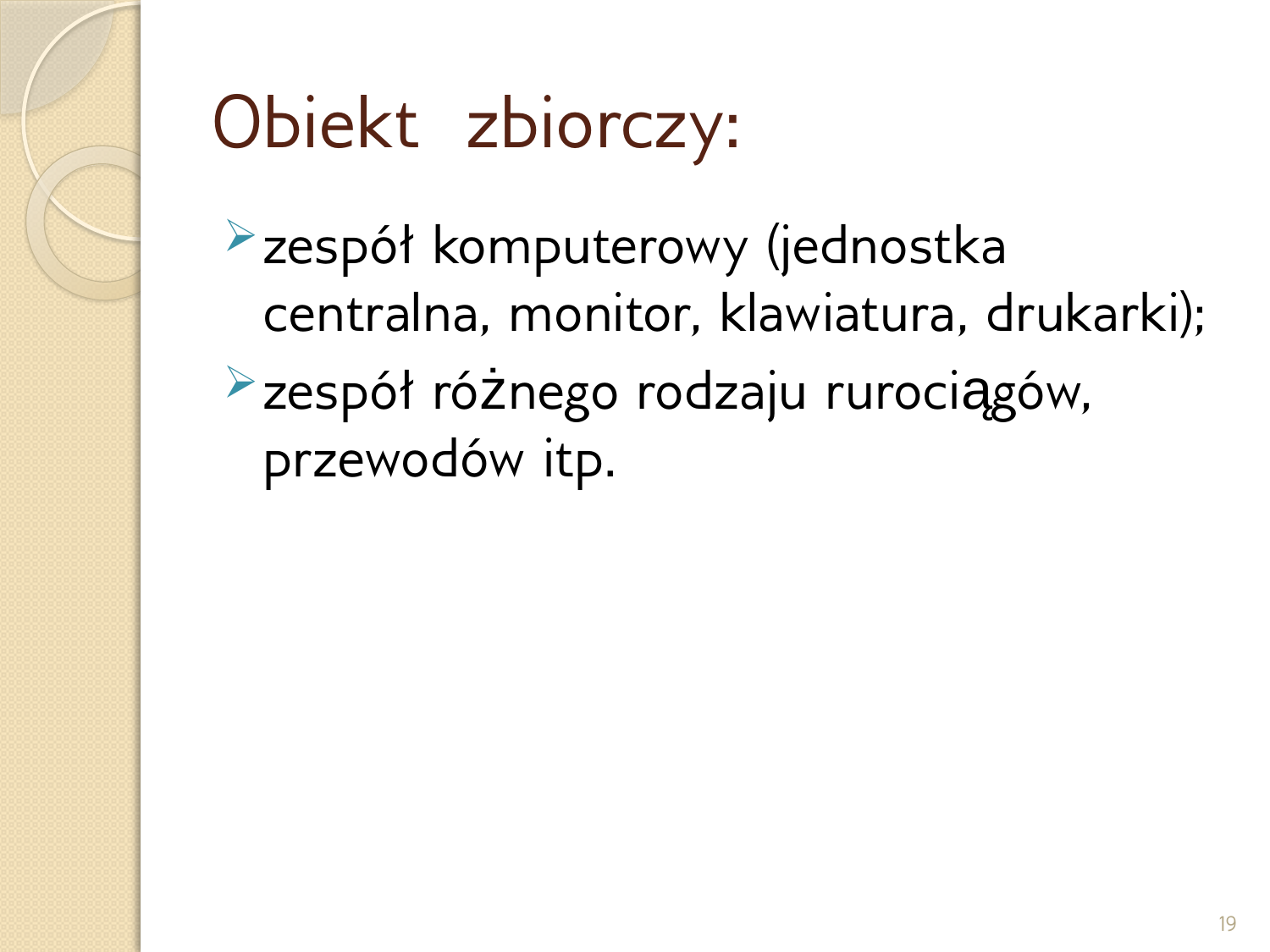

# Obiekt  zbiorczy:
zespół komputerowy (jednostka centralna, monitor, klawiatura, drukarki);
zespół różnego rodzaju rurociągów, przewodów itp.
19